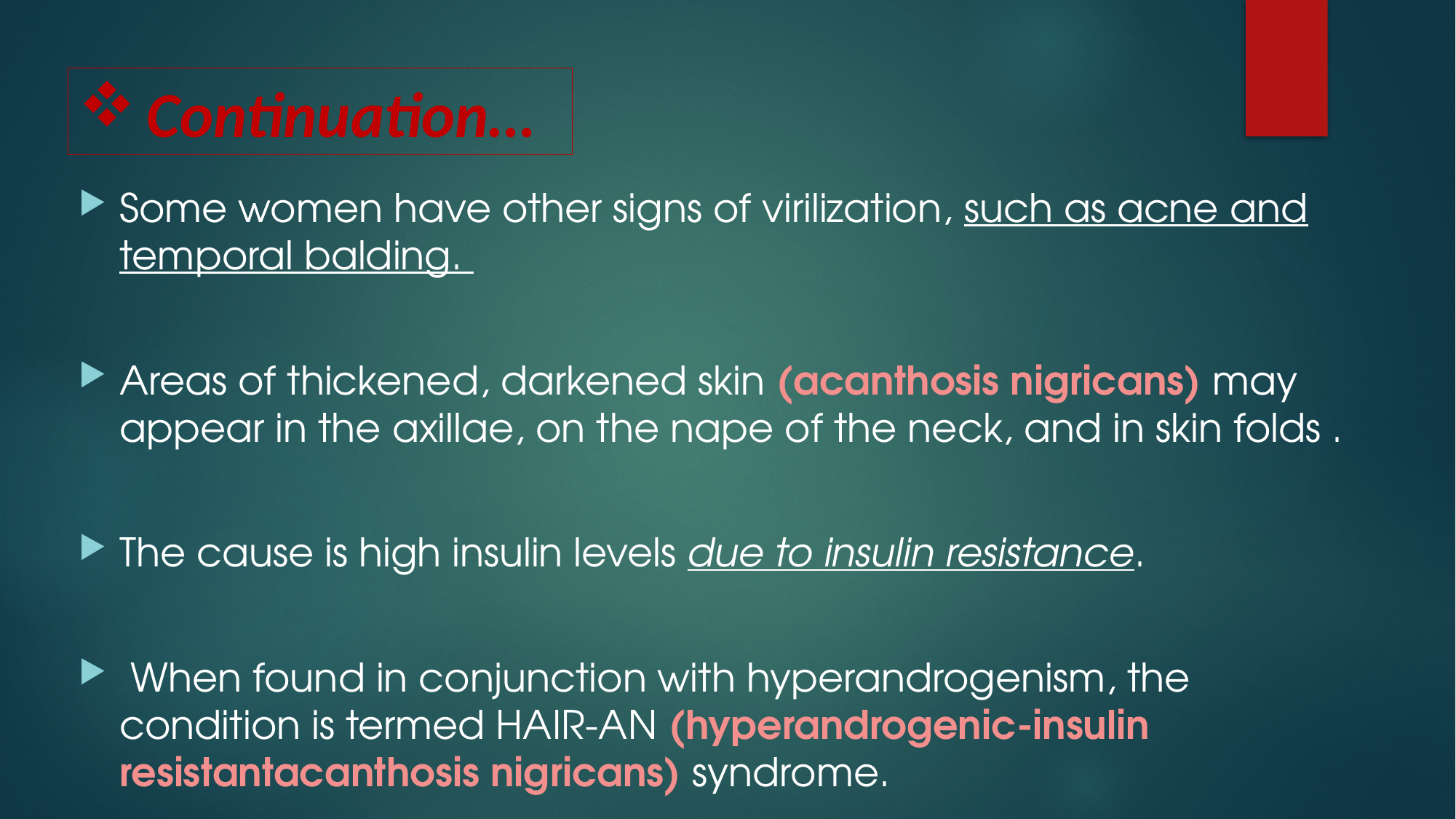

# Continuation…
Some women have other signs of virilization, such as acne and temporal balding.

Areas of thickened, darkened skin (acanthosis nigricans) may appear in the axillae, on the nape of the neck, and in skin folds .

The cause is high insulin levels due to insulin resistance.

 When found in conjunction with hyperandrogenism, the condition is termed HAIR-AN (hyperandrogenic-insulin resistantacanthosis nigricans) syndrome.